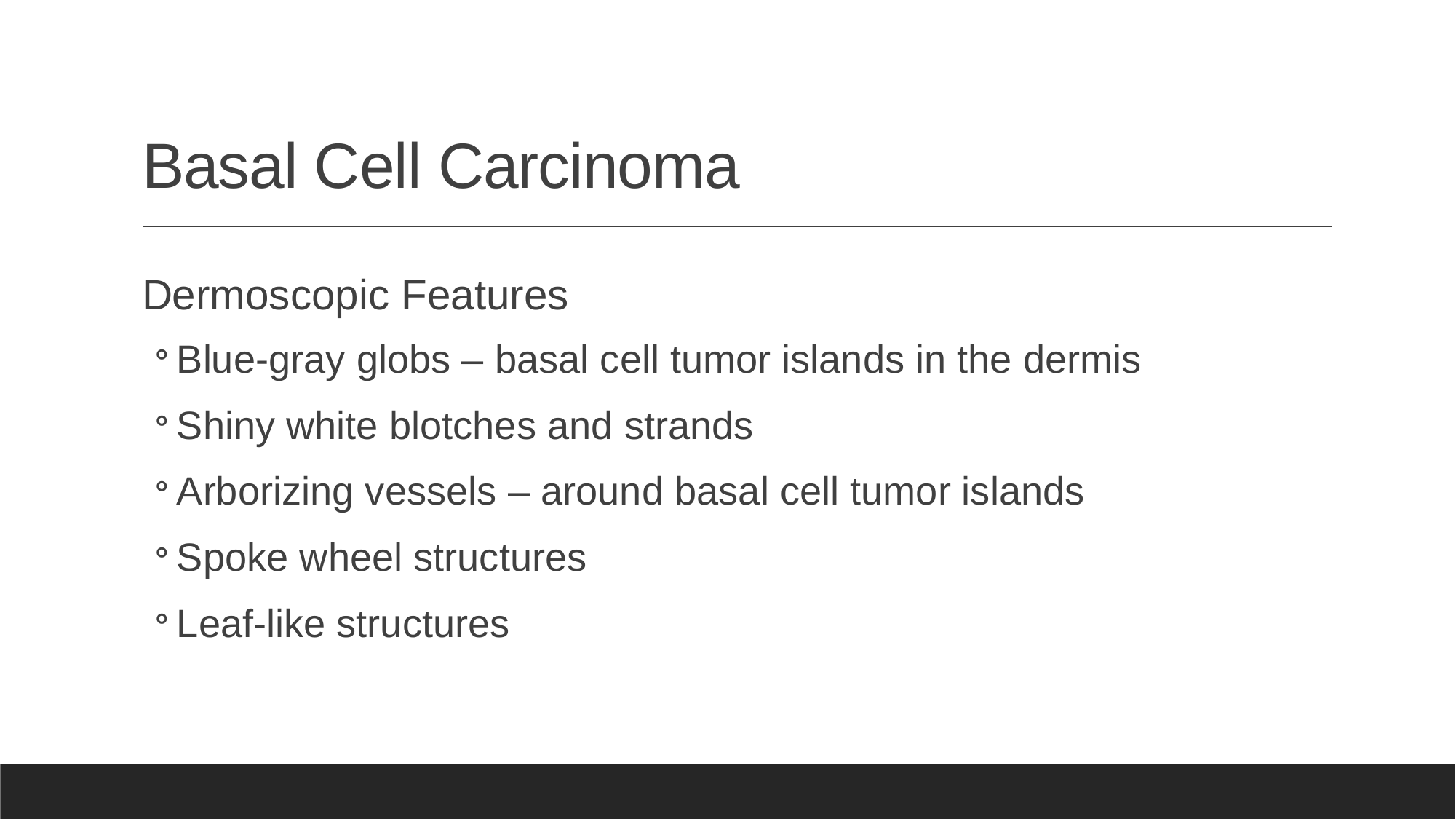

# Basal Cell Carcinoma
Dermoscopic Features
Blue-gray globs – basal cell tumor islands in the dermis
Shiny white blotches and strands
Arborizing vessels – around basal cell tumor islands
Spoke wheel structures
Leaf-like structures